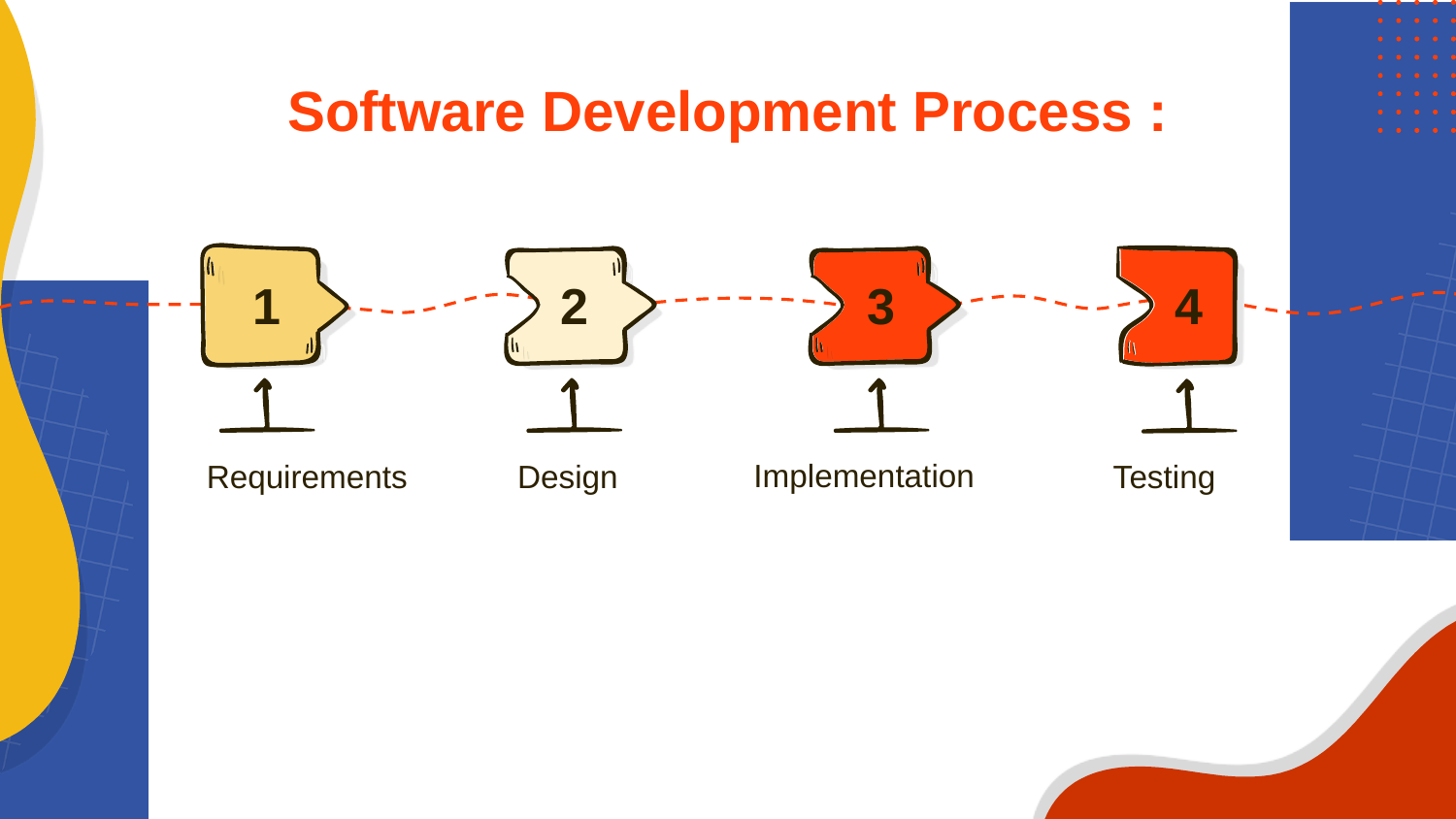

# Software Development Process :

1
2
3
4

Implementation
Design
Requirementsame
Testing
Mercury
Venus
Neptune
Saturn
Mercury is the smallest planet
Neptune is the farthest planet
Saturn is the
ringed planet